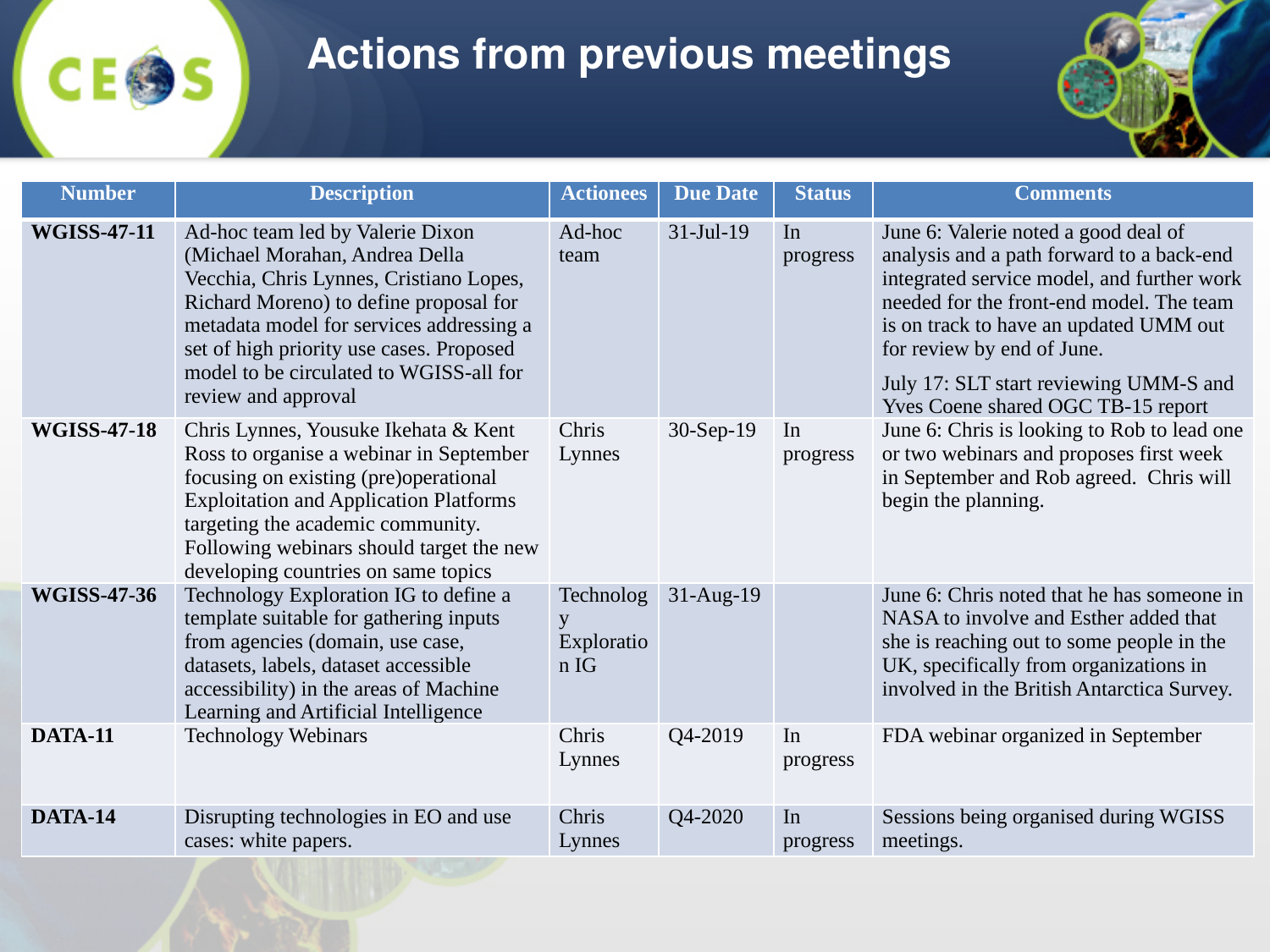

Actions from previous meetings
| Number | Description | Actionees | Due Date | Status | Comments |
| --- | --- | --- | --- | --- | --- |
| WGISS-47-11 | Ad-hoc team led by Valerie Dixon (Michael Morahan, Andrea Della Vecchia, Chris Lynnes, Cristiano Lopes, Richard Moreno) to define proposal for metadata model for services addressing a set of high priority use cases. Proposed model to be circulated to WGISS-all for review and approval | Ad-hoc team | 31-Jul-19 | In progress | June 6: Valerie noted a good deal of analysis and a path forward to a back-end integrated service model, and further work needed for the front-end model. The team is on track to have an updated UMM out for review by end of June. July 17: SLT start reviewing UMM-S and Yves Coene shared OGC TB-15 report |
| WGISS-47-18 | Chris Lynnes, Yousuke Ikehata & Kent Ross to organise a webinar in September focusing on existing (pre)operational Exploitation and Application Platforms targeting the academic community. Following webinars should target the new developing countries on same topics | Chris Lynnes | 30-Sep-19 | In progress | June 6: Chris is looking to Rob to lead one or two webinars and proposes first week in September and Rob agreed. Chris will begin the planning. |
| WGISS-47-36 | Technology Exploration IG to define a template suitable for gathering inputs from agencies (domain, use case, datasets, labels, dataset accessible accessibility) in the areas of Machine Learning and Artificial Intelligence | Technology Exploration IG | 31-Aug-19 |  | June 6: Chris noted that he has someone in NASA to involve and Esther added that she is reaching out to some people in the UK, specifically from organizations in involved in the British Antarctica Survey. |
| DATA-11 | Technology Webinars | Chris Lynnes | Q4-2019 | In progress | FDA webinar organized in September |
| DATA-14 | Disrupting technologies in EO and use cases: white papers. | Chris Lynnes | Q4-2020 | In progress | Sessions being organised during WGISS meetings. |